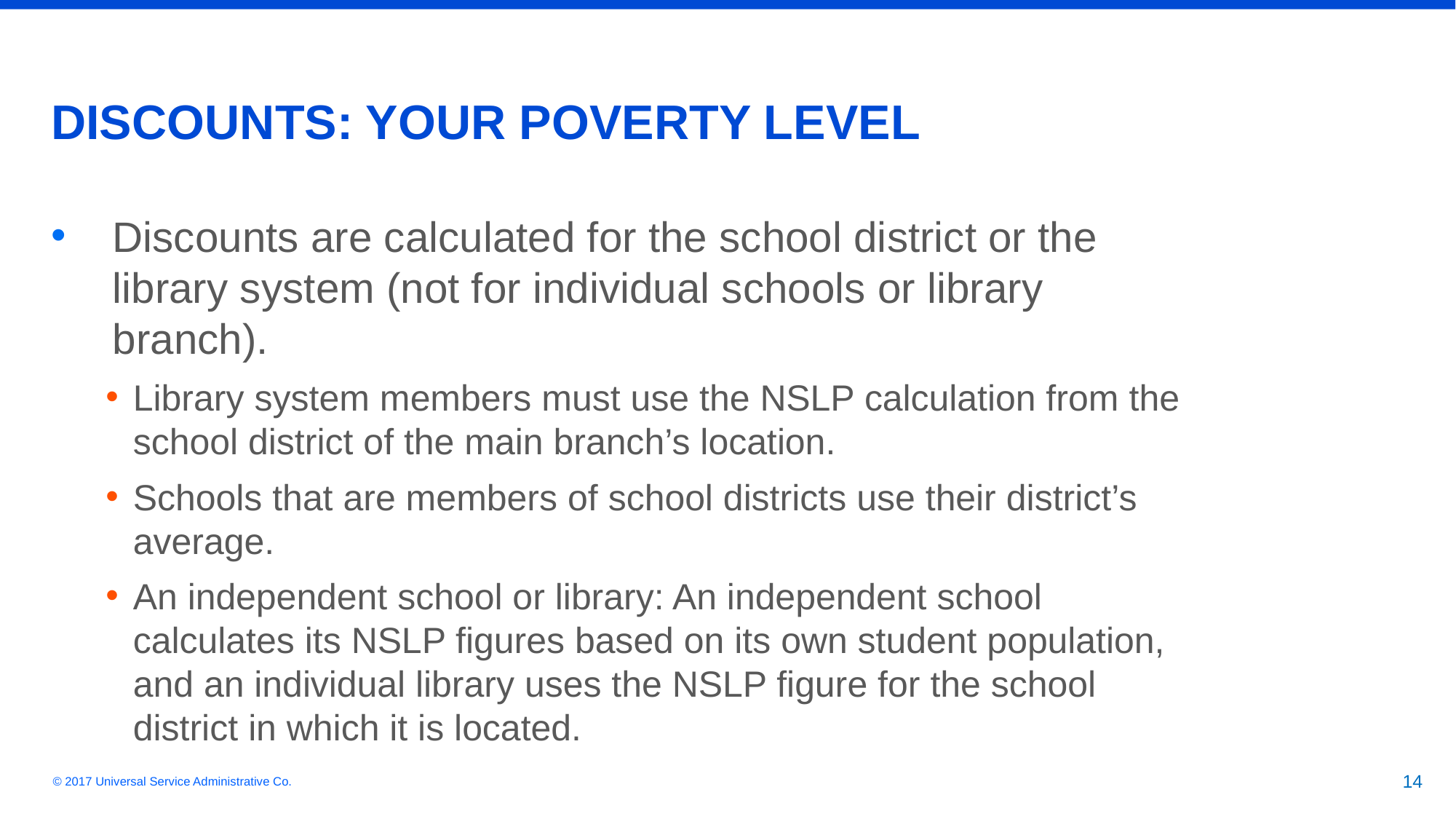

# DISCOUNTS: YOUR POVERTY LEVEL
Discounts are calculated for the school district or the library system (not for individual schools or library branch).
Library system members must use the NSLP calculation from the school district of the main branch’s location.
Schools that are members of school districts use their district’s average.
An independent school or library: An independent school calculates its NSLP figures based on its own student population, and an individual library uses the NSLP figure for the school district in which it is located.
© 2017 Universal Service Administrative Co.
14